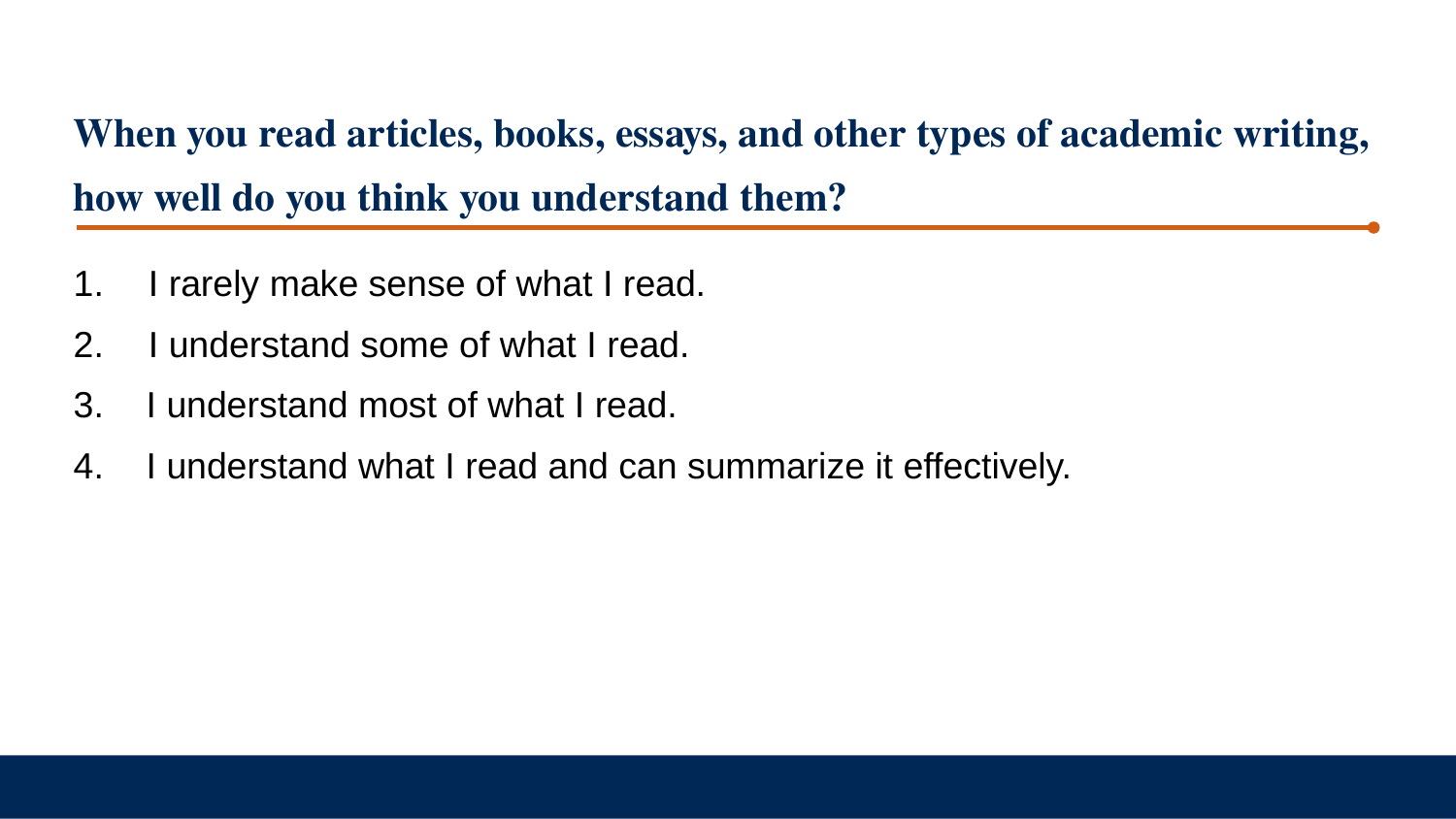

When you read articles, books, essays, and other types of academic writing, how well do you think you understand them?
  I rarely make sense of what I read.
  I understand some of what I read.
I understand most of what I read.
I understand what I read and can summarize it effectively.